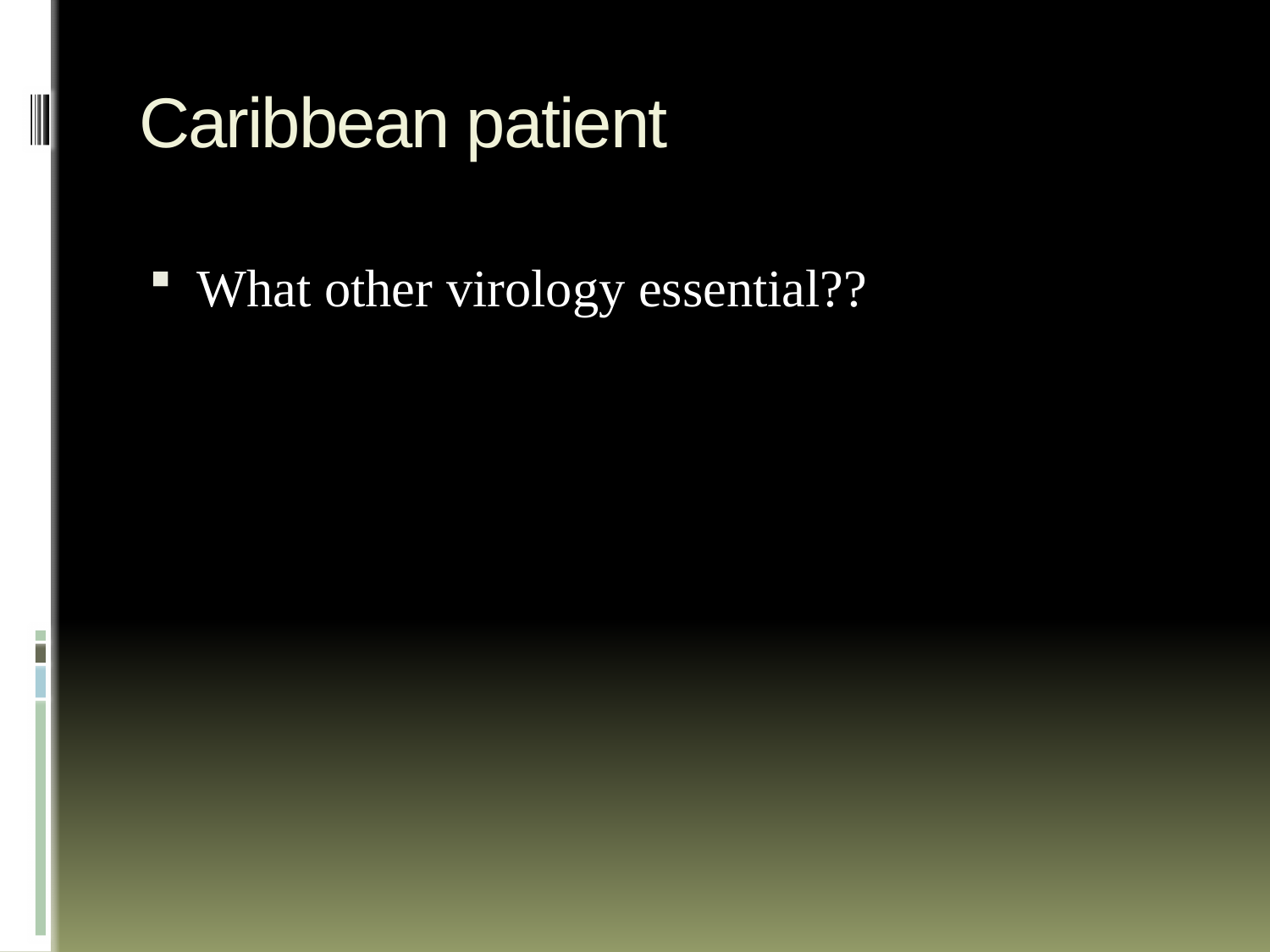

# Caribbean patient
What other virology essential??